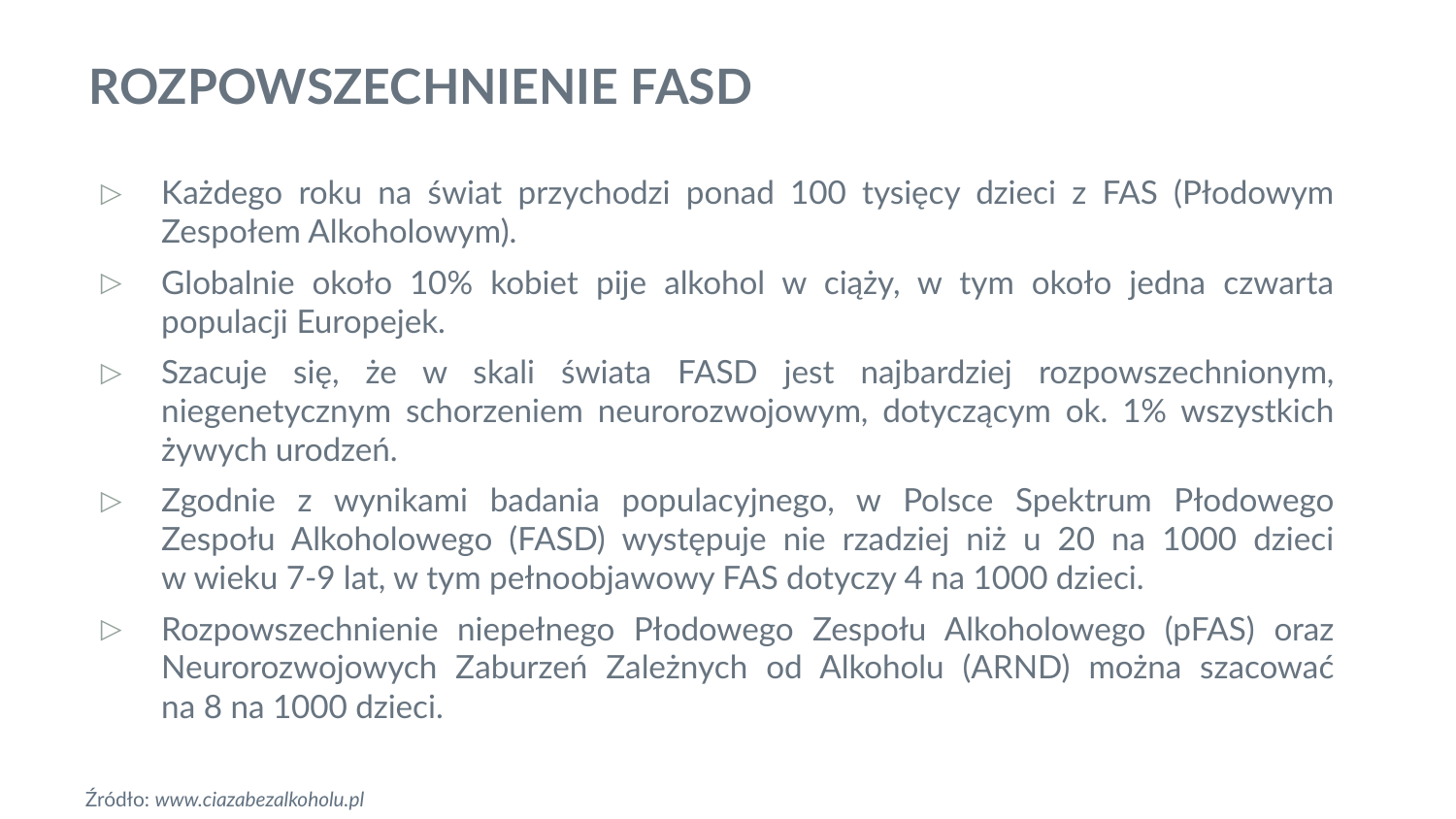

Rozpowszechnienie FASD
Każdego roku na świat przychodzi ponad 100 tysięcy dzieci z FAS (Płodowym Zespołem Alkoholowym).
Globalnie około 10% kobiet pije alkohol w ciąży, w tym około jedna czwarta populacji Europejek.
Szacuje się, że w skali świata FASD jest najbardziej rozpowszechnionym, niegenetycznym schorzeniem neurorozwojowym, dotyczącym ok. 1% wszystkich żywych urodzeń.
Zgodnie z wynikami badania populacyjnego, w Polsce Spektrum Płodowego Zespołu Alkoholowego (FASD) występuje nie rzadziej niż u 20 na 1000 dzieci w wieku 7-9 lat, w tym pełnoobjawowy FAS dotyczy 4 na 1000 dzieci.
Rozpowszechnienie niepełnego Płodowego Zespołu Alkoholowego (pFAS) oraz Neurorozwojowych Zaburzeń Zależnych od Alkoholu (ARND) można szacować na 8 na 1000 dzieci.
Źródło: www.ciazabezalkoholu.pl